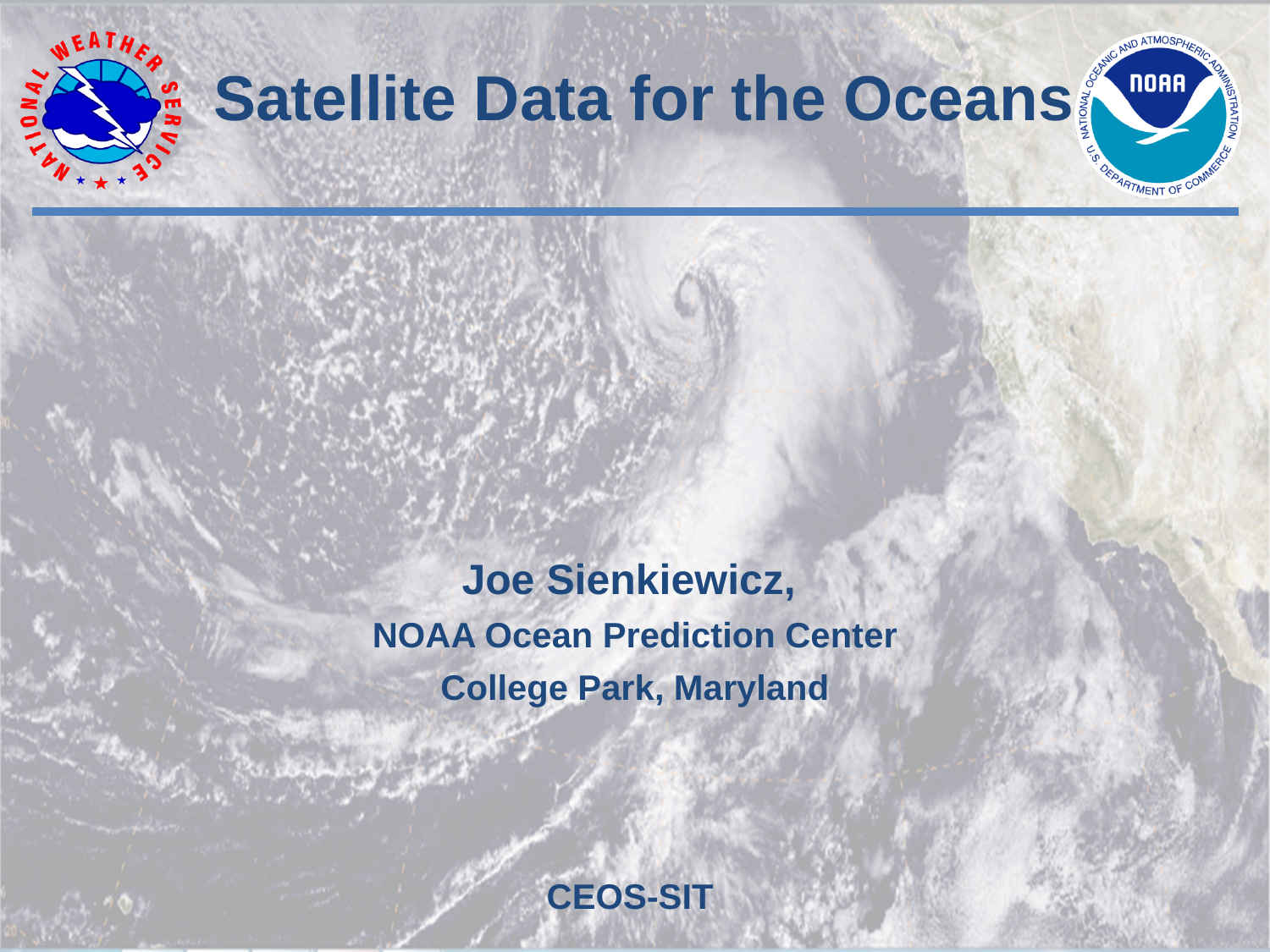

# Satellite Data for the Oceans
Joe Sienkiewicz,
NOAA Ocean Prediction Center
College Park, Maryland

CEOS-SIT